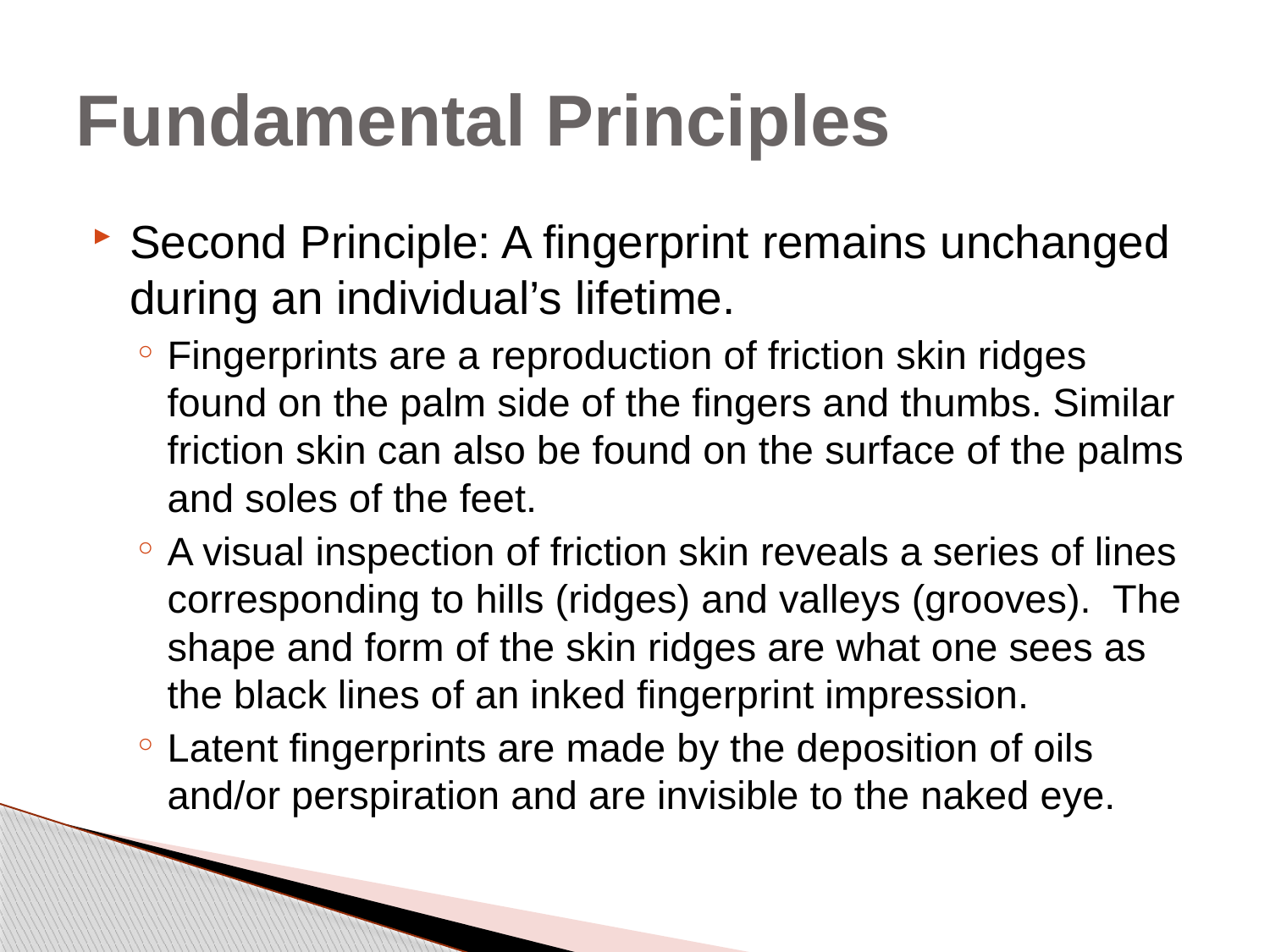

# Fundamental Principles
Second Principle: A fingerprint remains unchanged during an individual’s lifetime.
Fingerprints are a reproduction of friction skin ridges found on the palm side of the fingers and thumbs. Similar friction skin can also be found on the surface of the palms and soles of the feet.
A visual inspection of friction skin reveals a series of lines corresponding to hills (ridges) and valleys (grooves).  The shape and form of the skin ridges are what one sees as the black lines of an inked fingerprint impression.
Latent fingerprints are made by the deposition of oils and/or perspiration and are invisible to the naked eye.